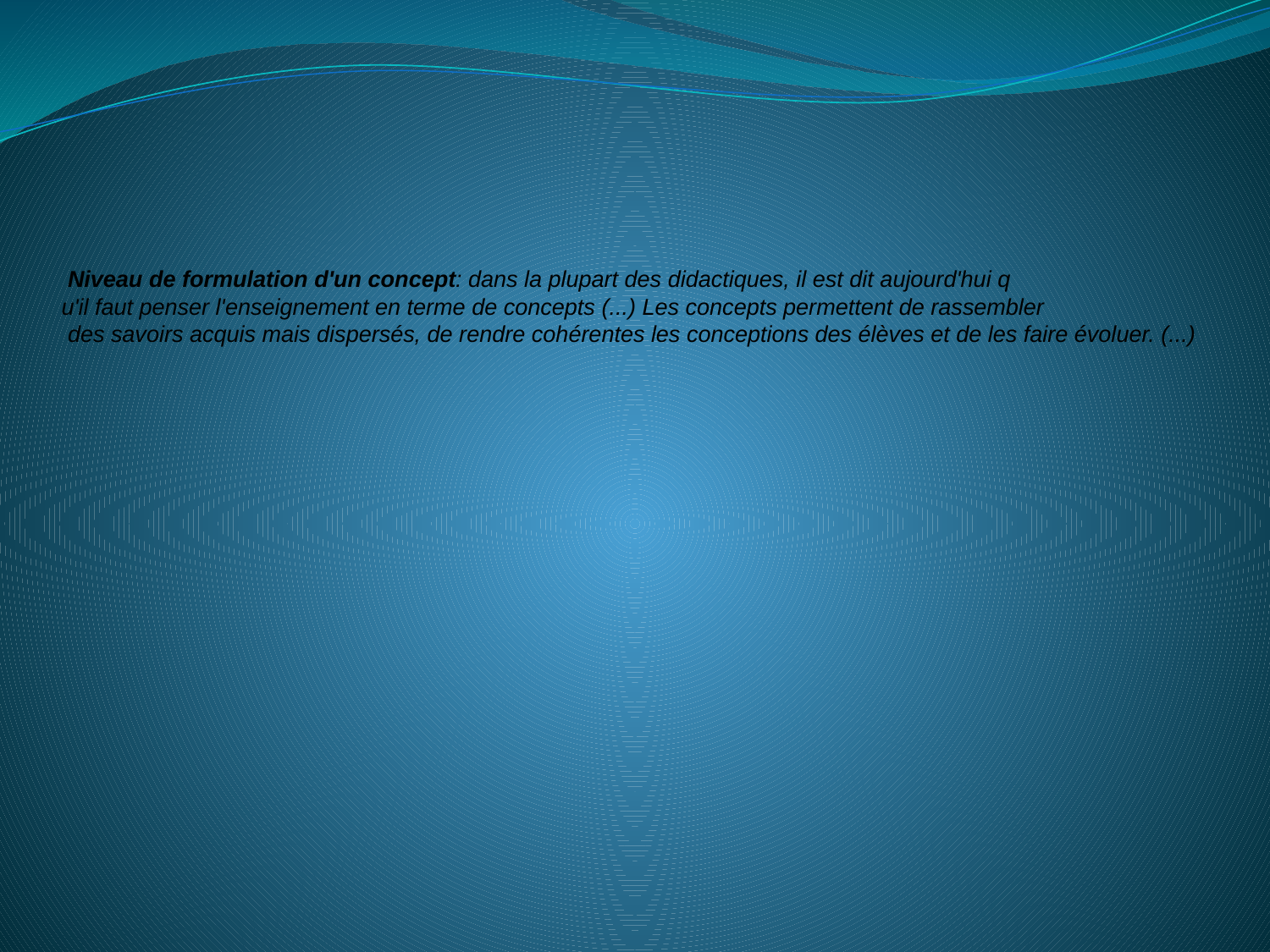

Niveau de formulation d'un concept: dans la plupart des didactiques, il est dit aujourd'hui q
u'il faut penser l'enseignement en terme de concepts (...) Les concepts permettent de rassembler
 des savoirs acquis mais dispersés, de rendre cohérentes les conceptions des élèves et de les faire évoluer. (...)